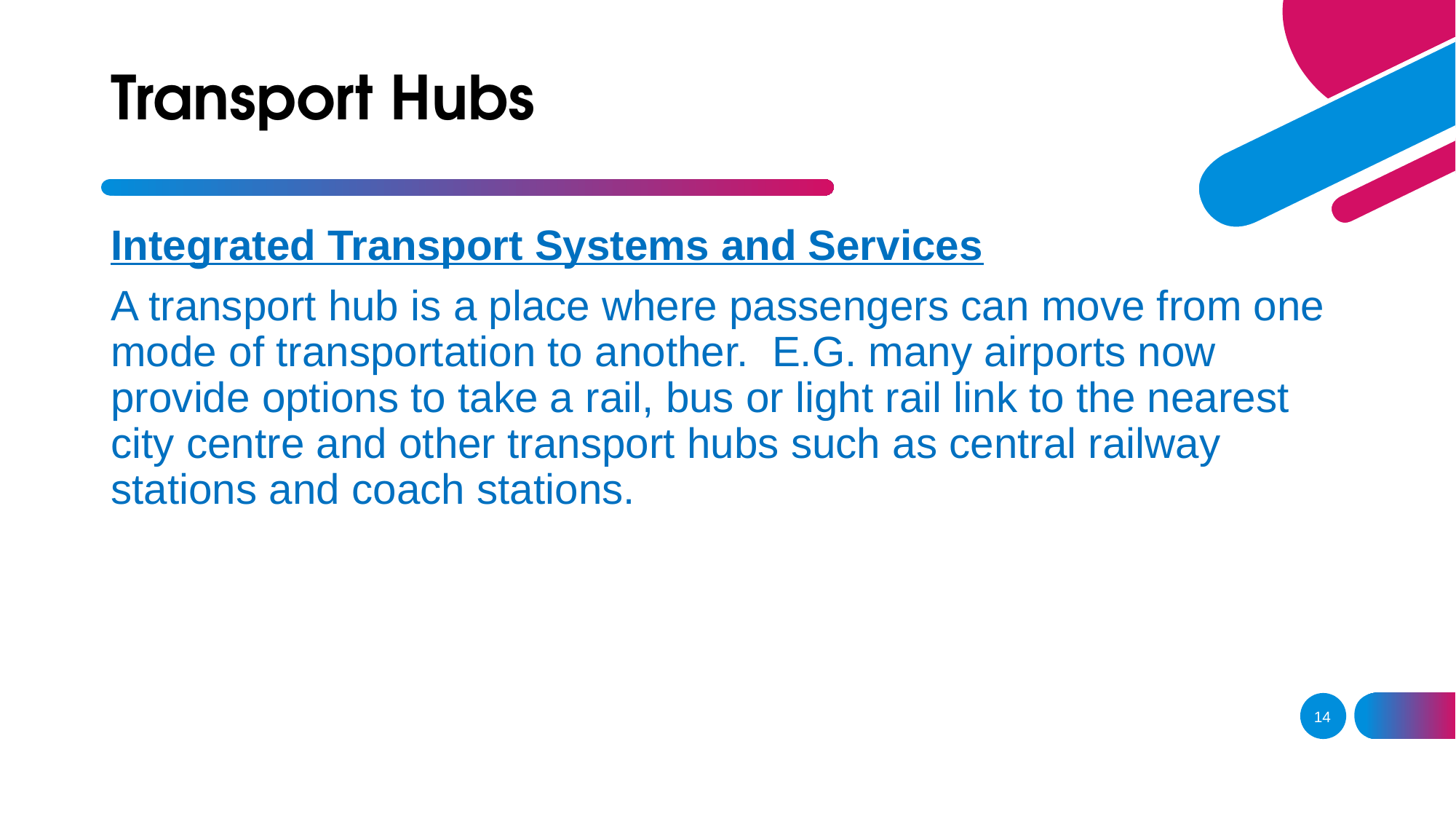

# Transport Hubs
Integrated Transport Systems and Services
A transport hub is a place where passengers can move from one mode of transportation to another.  E.G. many airports now provide options to take a rail, bus or light rail link to the nearest city centre and other transport hubs such as central railway stations and coach stations.
14